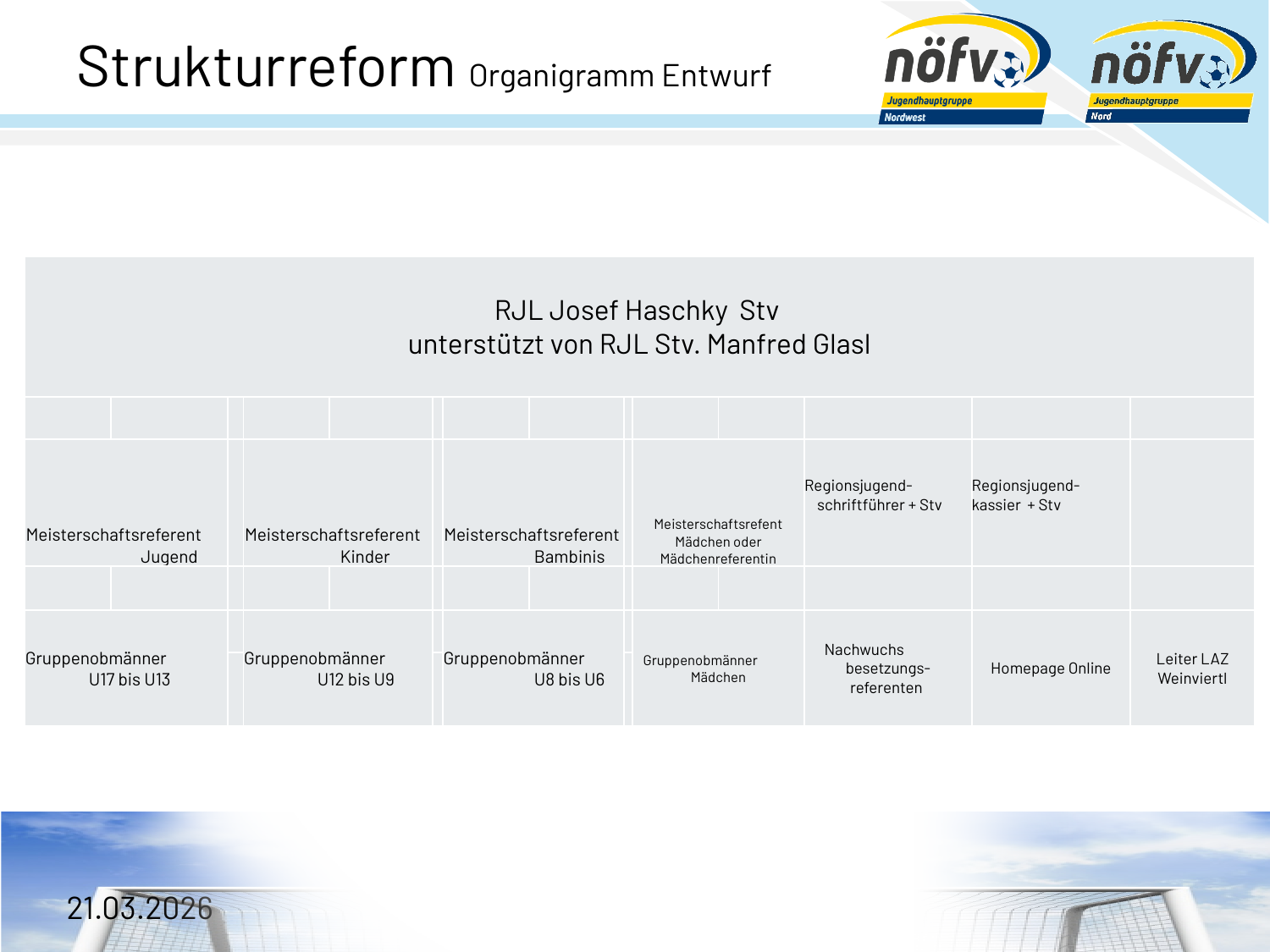

# Strukturreform Organigramm Entwurf
| RJL Josef Haschky Stv unterstützt von RJL Stv. Manfred Glasl |  |  |  |  |  |  |  |  |  |  |  |  |  |
| --- | --- | --- | --- | --- | --- | --- | --- | --- | --- | --- | --- | --- | --- |
|  |  |  |  |  |  |  |  |  |  |  |  |  |  |
| Meisterschaftsreferent Jugend |  |  | Meisterschaftsreferent Kinder |  |  | Meisterschaftsreferent Bambinis |  |  | Meisterschaftsrefent Mädchen oder Mädchenreferentin |  | Regionsjugend- schriftführer + Stv | Regionsjugend- kassier + Stv |  |
|  |  |  |  |  |  |  |  |  |  |  |  |  |  |
| Gruppenobmänner U17 bis U13 |  |  | Gruppenobmänner U12 bis U9 |  |  | Gruppenobmänner U8 bis U6 |  |  | Gruppenobmänner Mädchen |  | Nachwuchs besetzungs- referenten | Homepage Online | Leiter LAZ Weinviertl |
|  |  |  |  |  |  |  |  |  |  |  |  |  |  |